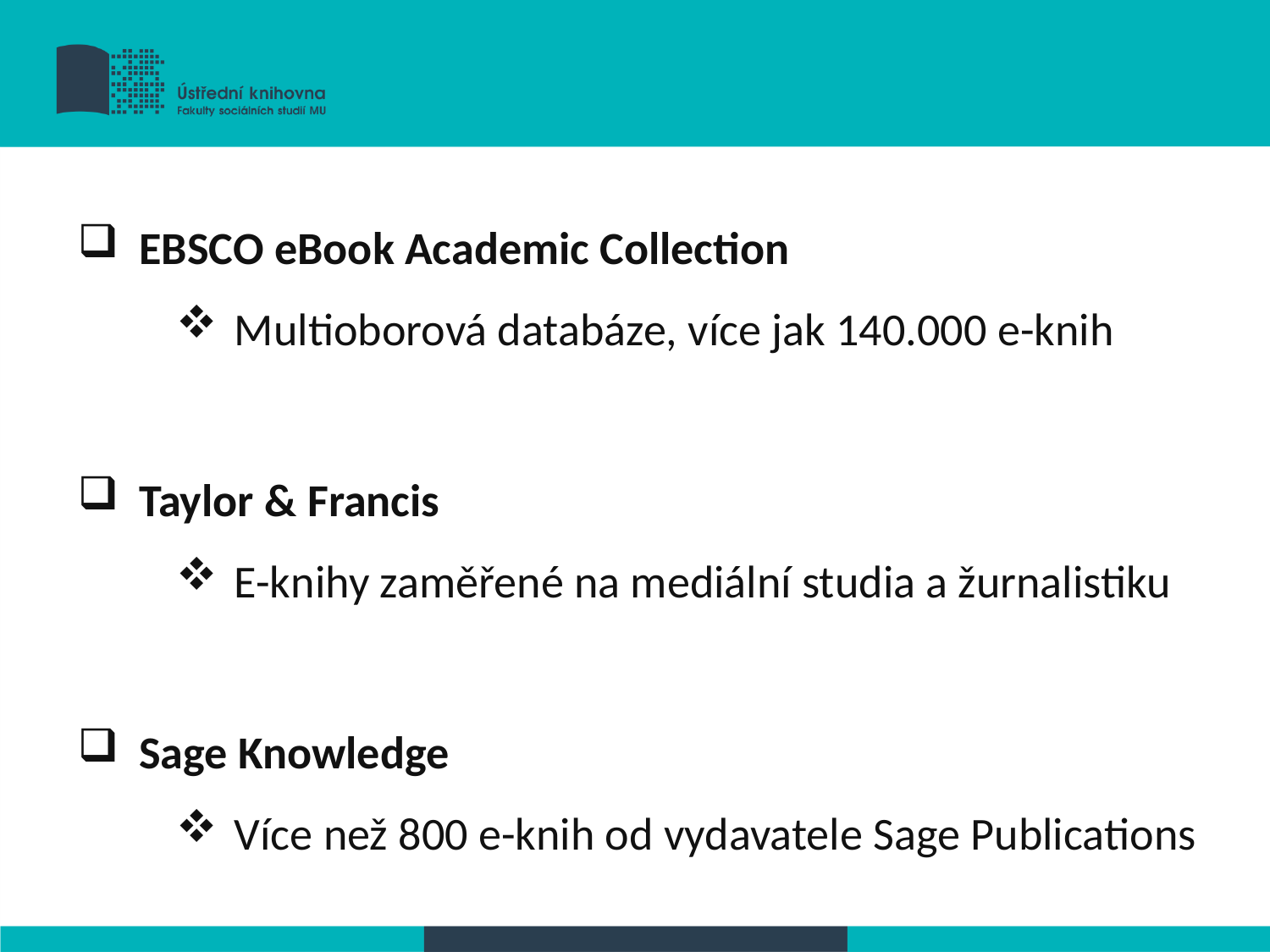

EBSCO eBook Academic Collection
Multioborová databáze, více jak 140.000 e-knih

Taylor & Francis
E-knihy zaměřené na mediální studia a žurnalistiku

Sage Knowledge
Více než 800 e-knih od vydavatele Sage Publications